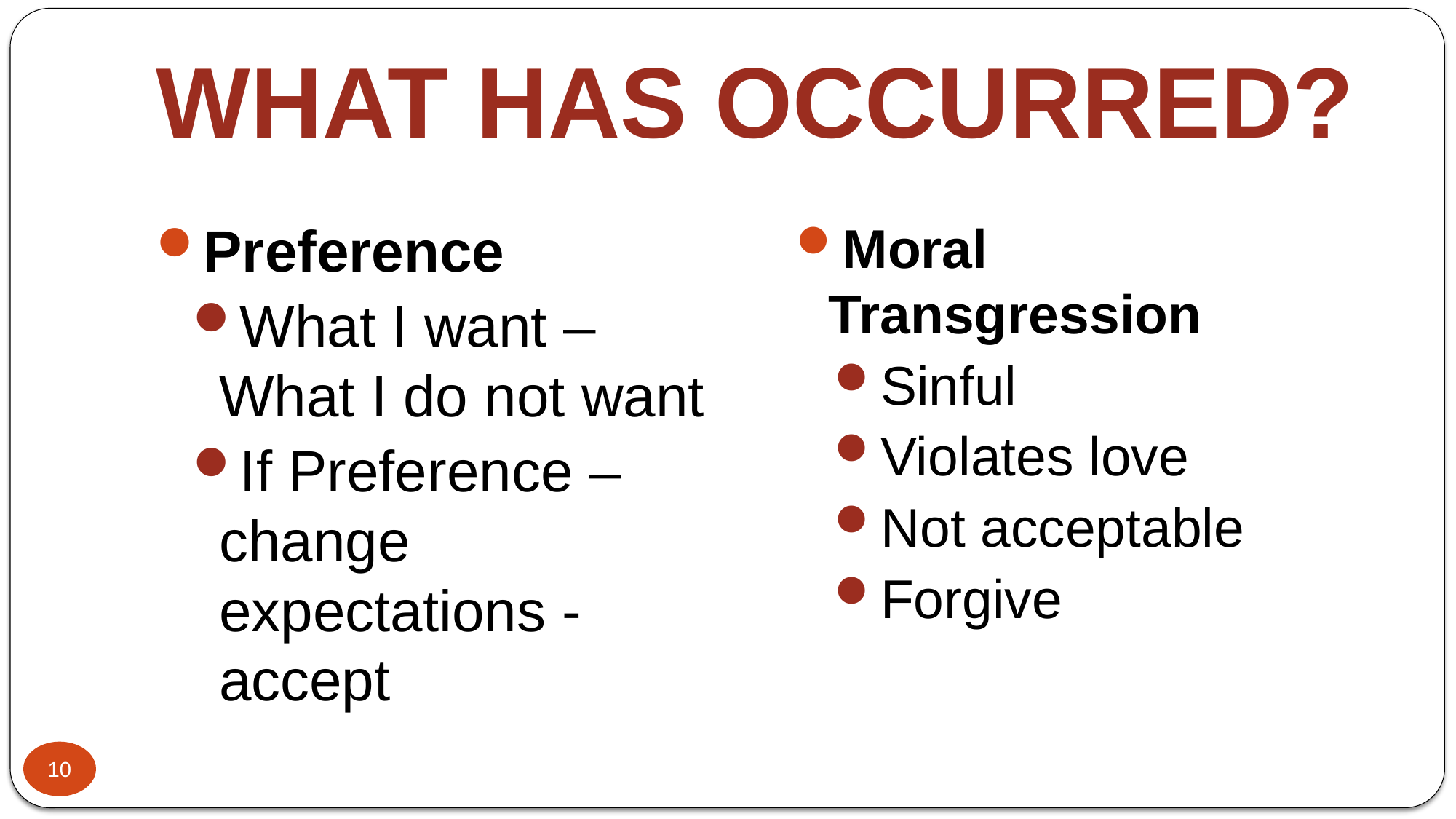

# WHAT HAS OCCURRED?
Preference
What I want – What I do not want
If Preference – change expectations - accept

Moral Transgression
Sinful
Violates love
Not acceptable
Forgive

10